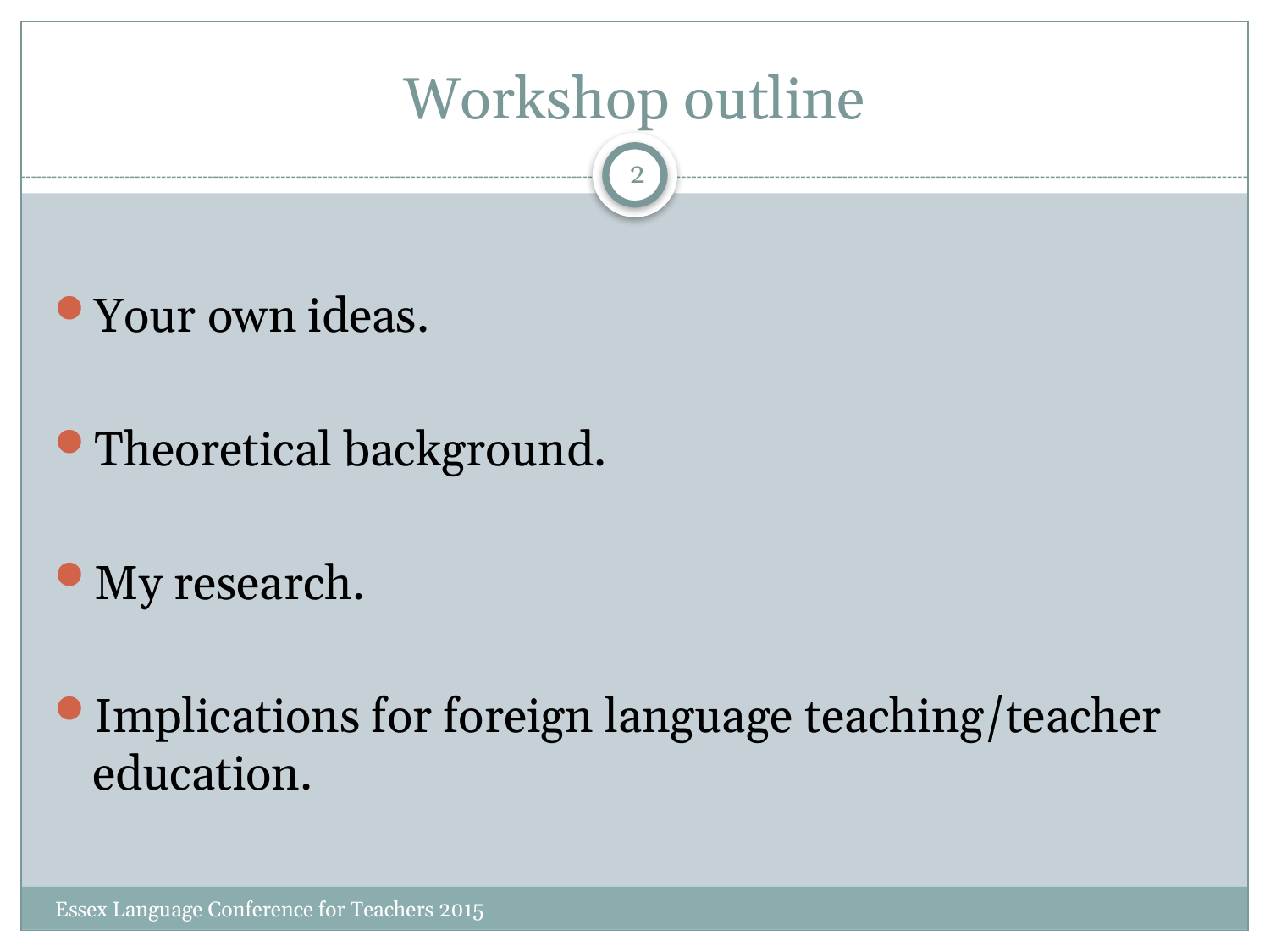

# Workshop outline
2

Your own ideas.

Theoretical background.

My research.

Implications for foreign language teaching/teacher education.

Essex Language Conference for Teachers 2015